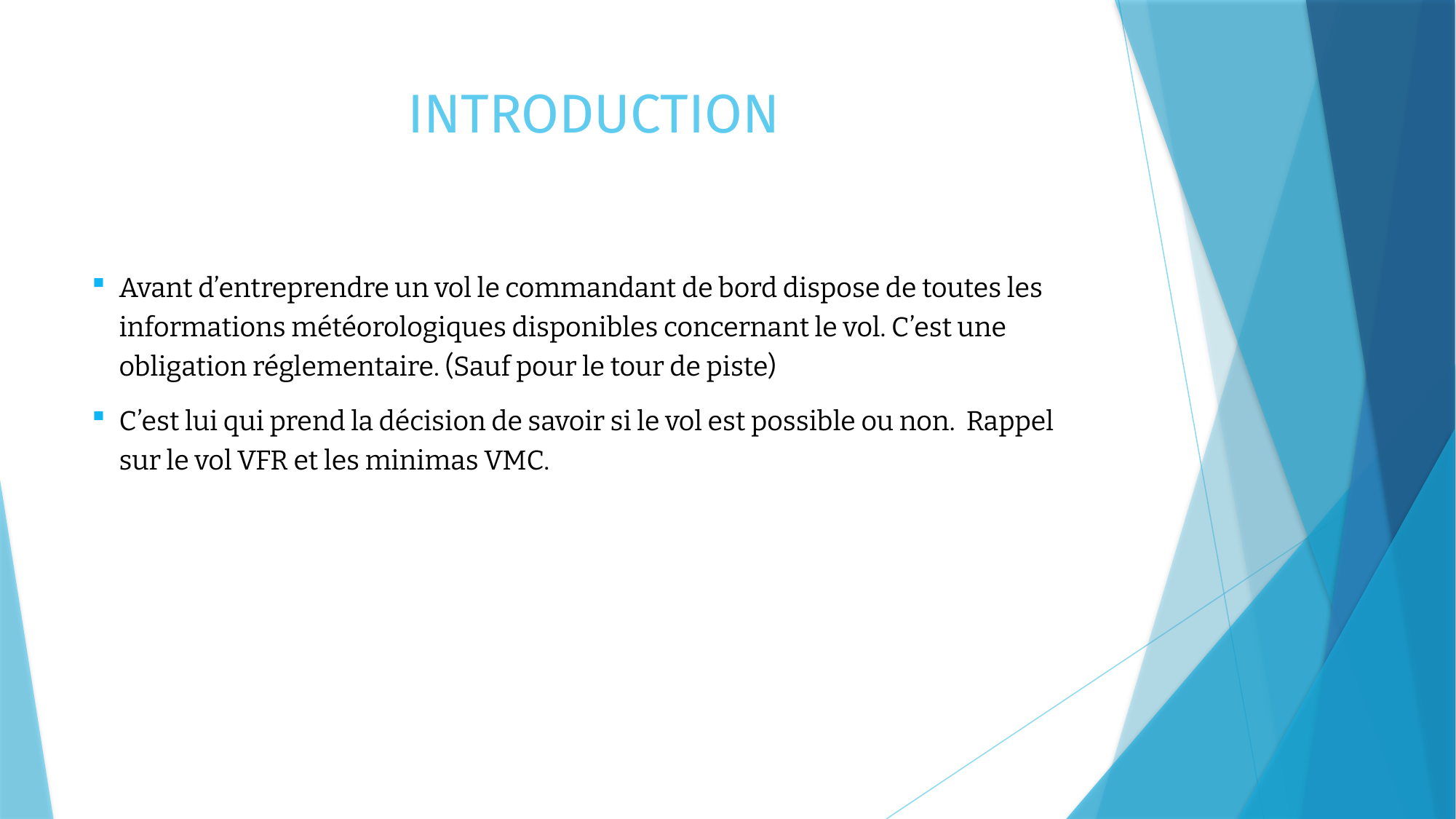

# INTRODUCTION
Avant d’entreprendre un vol le commandant de bord dispose de toutes les informations météorologiques disponibles concernant le vol. C’est une obligation réglementaire. (Sauf pour le tour de piste)
C’est lui qui prend la décision de savoir si le vol est possible ou non.  Rappel sur le vol VFR et les minimas VMC.